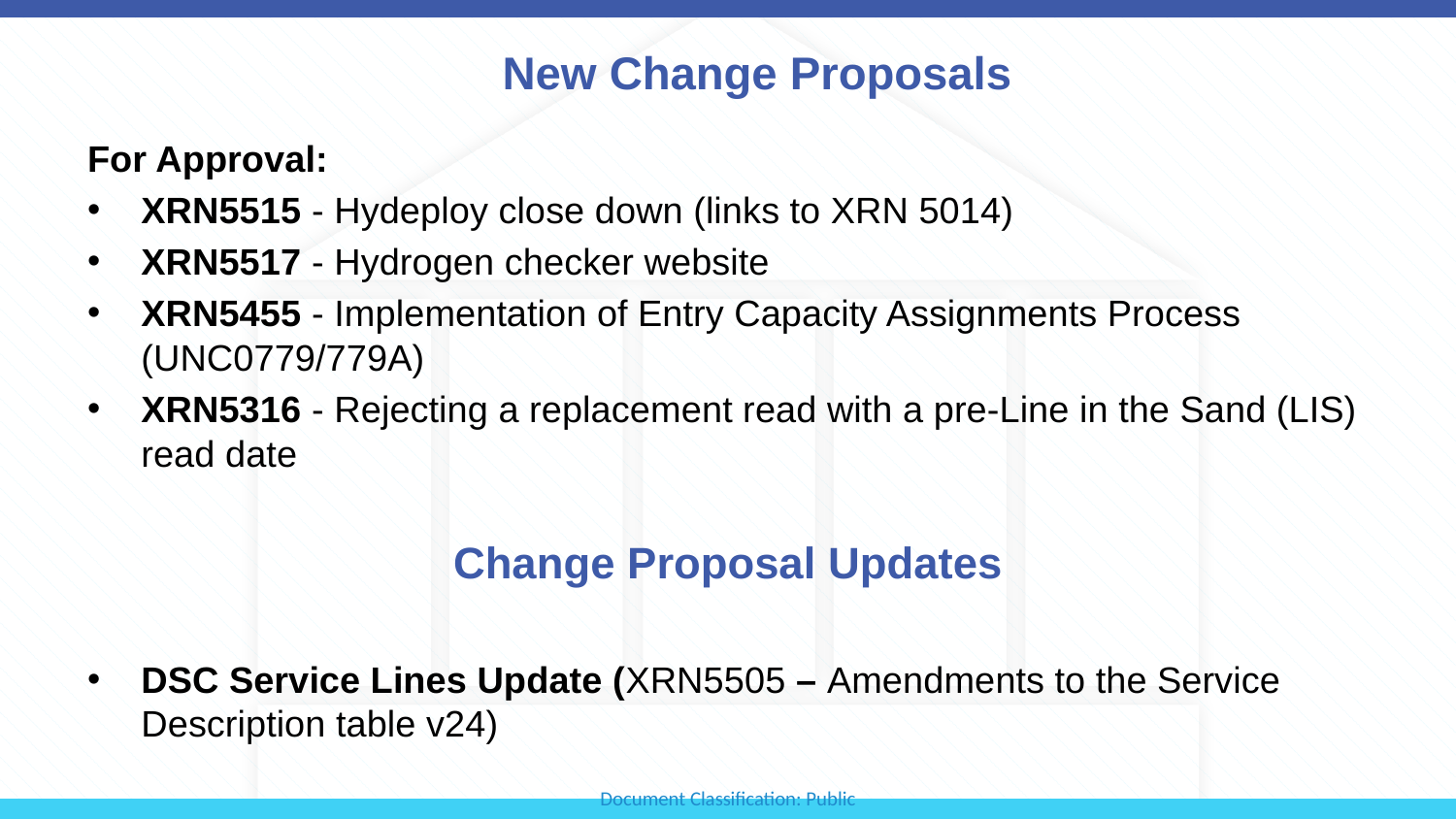

# New Change Proposals
For Approval:
XRN5515 - Hydeploy close down (links to XRN 5014)
XRN5517 - Hydrogen checker website
XRN5455 - Implementation of Entry Capacity Assignments Process (UNC0779/779A)
XRN5316 - Rejecting a replacement read with a pre-Line in the Sand (LIS) read date

Change Proposal Updates

DSC Service Lines Update (XRN5505 – Amendments to the Service Description table v24)